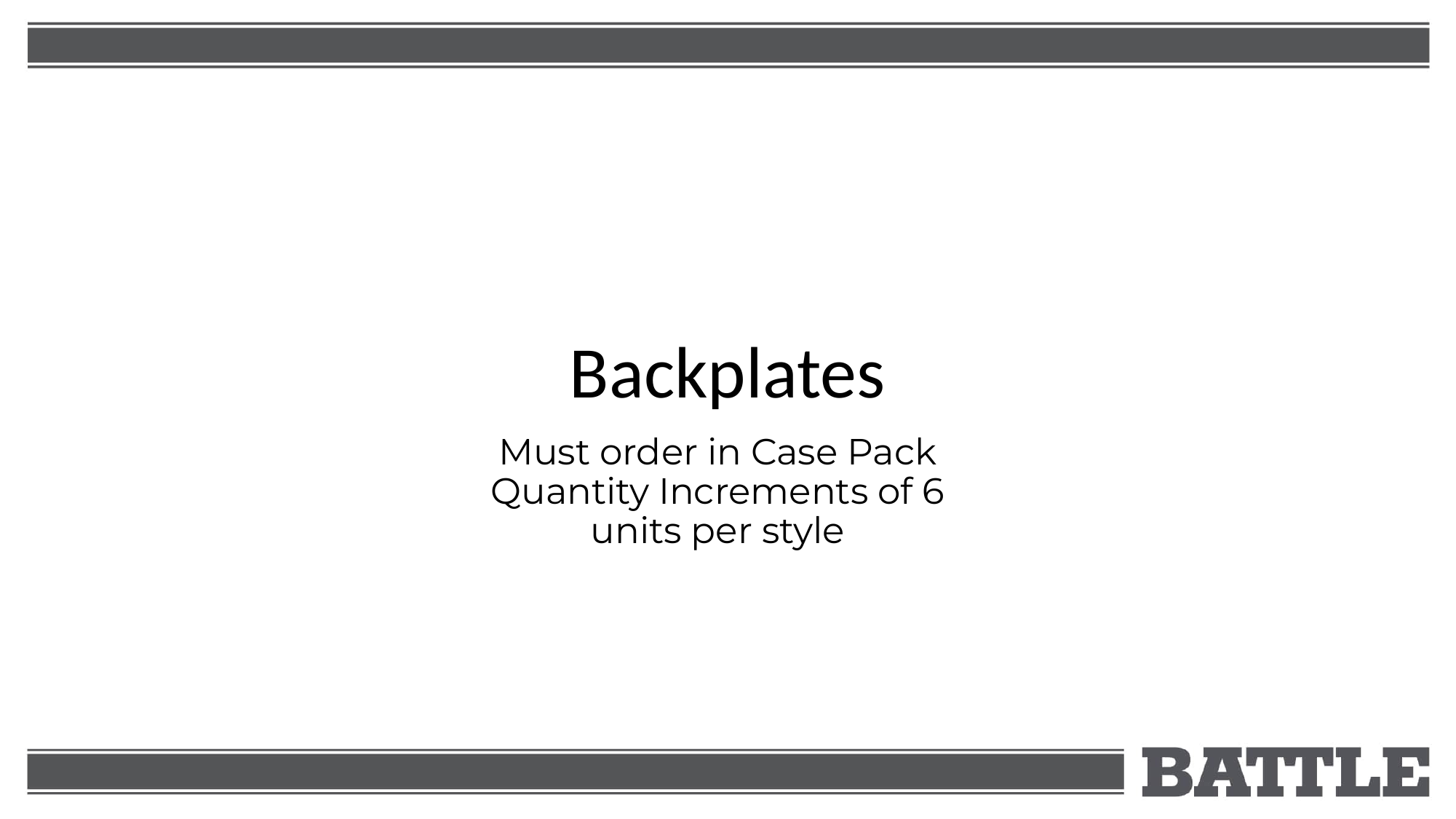

# Backplates
Must order in Case Pack Quantity Increments of 6 units per style